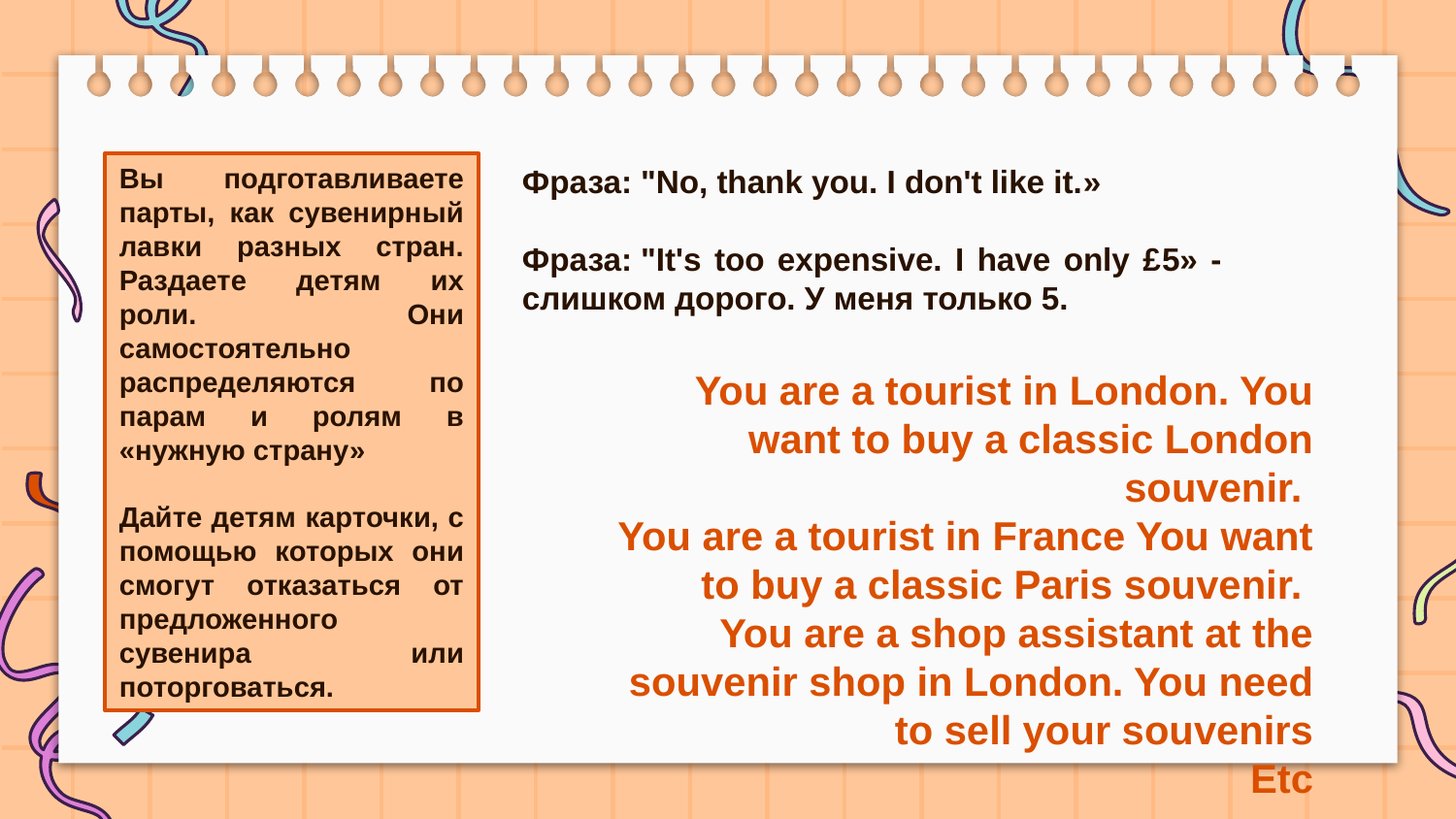

Фраза: "No, thank you. I don't like it.»

Фраза: "It's too expensive. I have only £5» - слишком дорого. У меня только 5.
Вы подготавливаете парты, как сувенирный лавки разных стран. Раздаете детям их роли. Они самостоятельно распределяются по парам и ролям в «нужную страну»

Дайте детям карточки, с помощью которых они смогут отказаться от предложенного сувенира или поторговаться.
You are a tourist in London. You want to buy a classic London souvenir.
You are a tourist in France You want to buy a classic Paris souvenir.
You are a shop assistant at the souvenir shop in London. You need to sell your souvenirs
 Etc